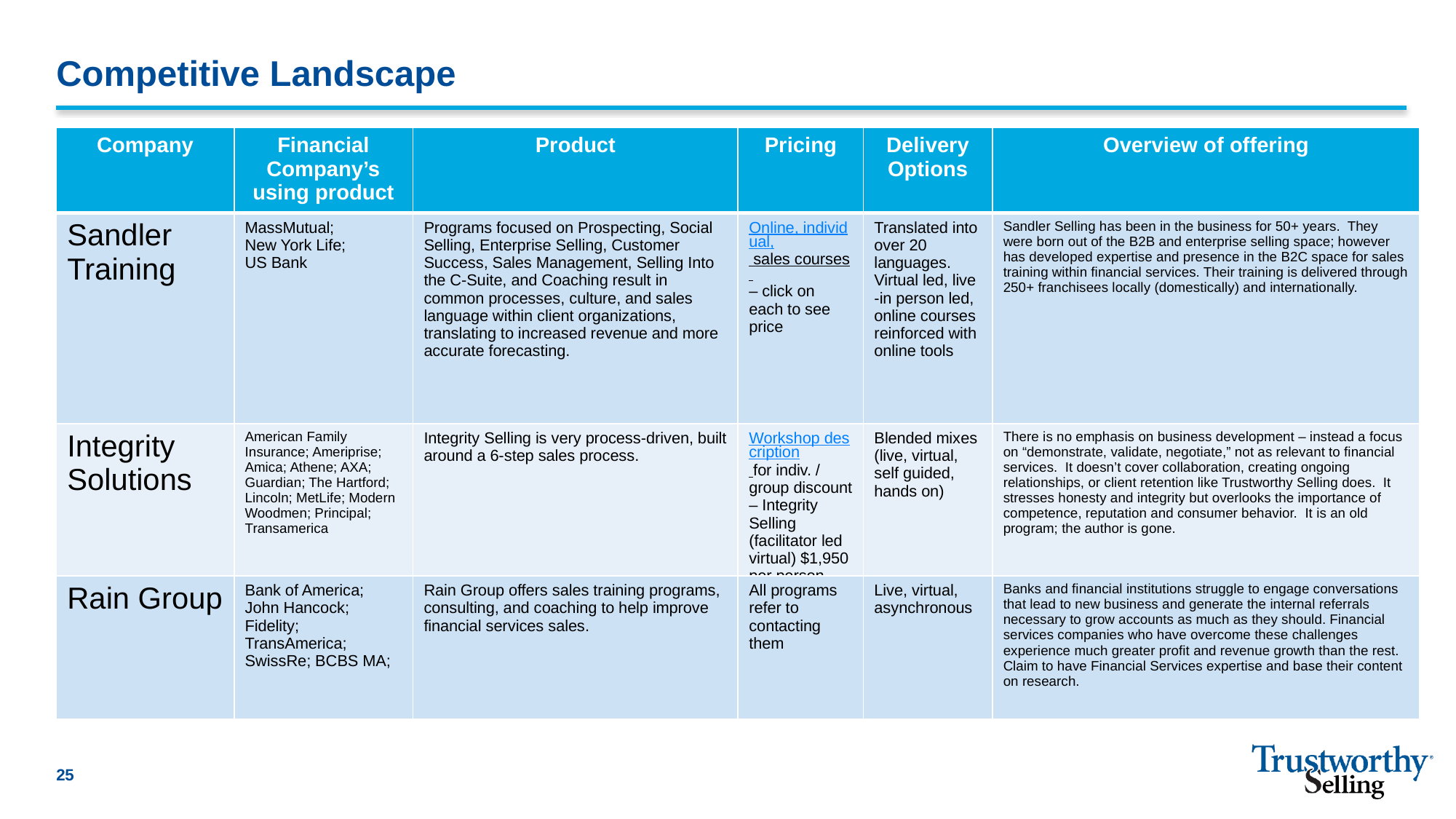

# Competitive Landscape
| Company | Financial Company’s using product | Product | Pricing | Delivery Options | Overview of offering |
| --- | --- | --- | --- | --- | --- |
| Sandler Training | MassMutual; New York Life; US Bank | Programs focused on Prospecting, Social Selling, Enterprise Selling, Customer Success, Sales Management, Selling Into the C-Suite, and Coaching result in common processes, culture, and sales language within client organizations, translating to increased revenue and more accurate forecasting. | Online, individual, sales courses – click on each to see price | Translated into over 20 languages. Virtual led, live -in person led, online courses reinforced with online tools | Sandler Selling has been in the business for 50+ years. They were born out of the B2B and enterprise selling space; however has developed expertise and presence in the B2C space for sales training within financial services. Their training is delivered through 250+ franchisees locally (domestically) and internationally. |
| Integrity Solutions | American Family Insurance; Ameriprise; Amica; Athene; AXA; Guardian; The Hartford; Lincoln; MetLife; Modern Woodmen; Principal; Transamerica | Integrity Selling is very process-driven, built around a 6-step sales process. | Workshop description for indiv. / group discount – Integrity Selling (facilitator led virtual) $1,950 per person | Blended mixes (live, virtual, self guided, hands on) | There is no emphasis on business development – instead a focus on “demonstrate, validate, negotiate,” not as relevant to financial services. It doesn’t cover collaboration, creating ongoing relationships, or client retention like Trustworthy Selling does. It stresses honesty and integrity but overlooks the importance of competence, reputation and consumer behavior. It is an old program; the author is gone. |
| Rain Group | Bank of America; John Hancock; Fidelity; TransAmerica; SwissRe; BCBS MA; | Rain Group offers sales training programs, consulting, and coaching to help improve financial services sales. | All programs refer to contacting them | Live, virtual, asynchronous | Banks and financial institutions struggle to engage conversations that lead to new business and generate the internal referrals necessary to grow accounts as much as they should. Financial services companies who have overcome these challenges experience much greater profit and revenue growth than the rest. Claim to have Financial Services expertise and base their content on research. |